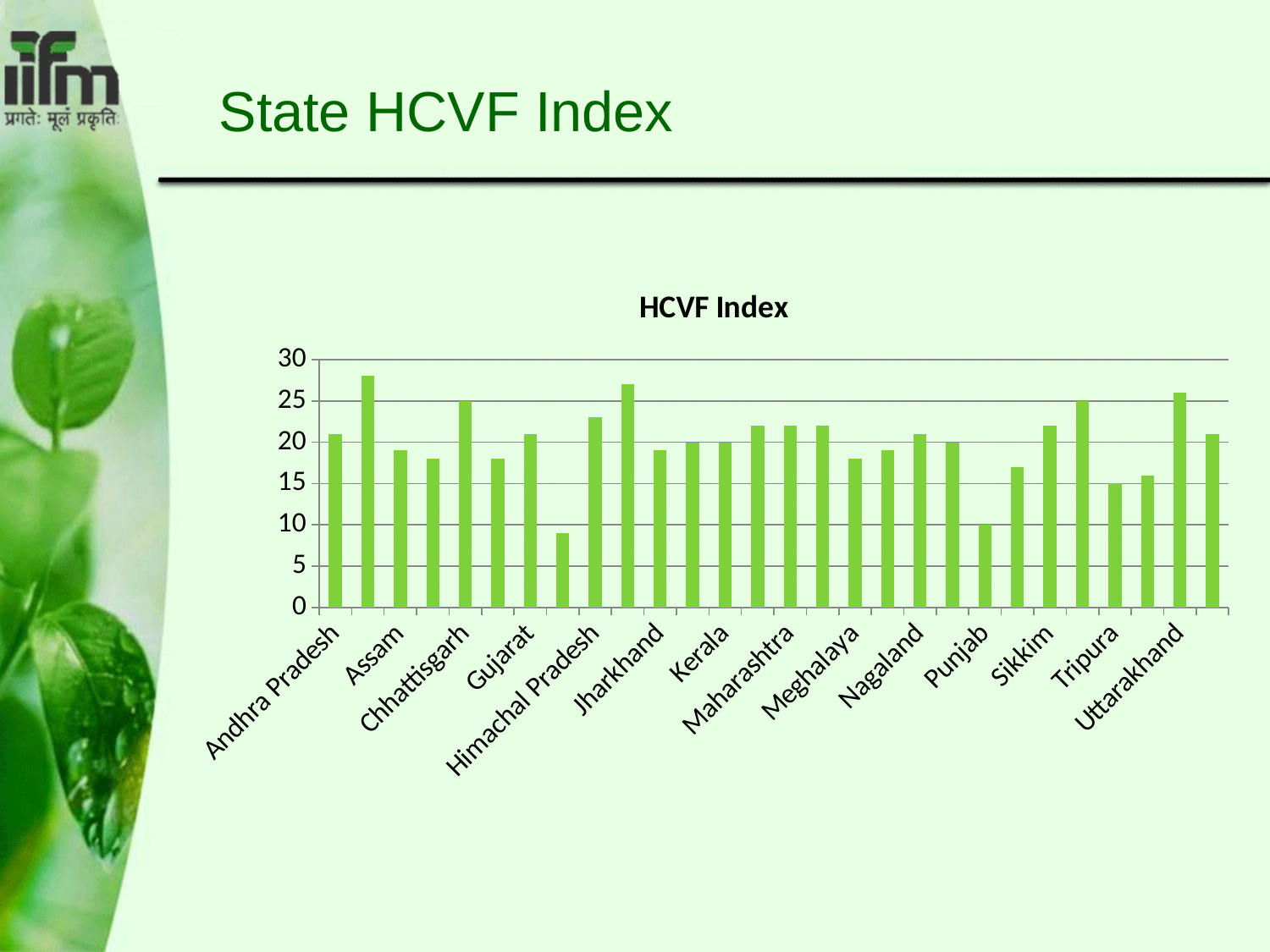

# State HCVF Index

### Chart: HCVF Index

| Category | Index |
|---|---|
| Andhra Pradesh | 21.0 |
| Arunachal Pradesh | 28.0 |
| Assam | 19.0 |
| Bihar | 18.0 |
| Chhattisgarh | 25.0 |
| Goa | 18.0 |
| Gujarat | 21.0 |
| Haryana | 9.0 |
| Himachal Pradesh | 23.0 |
| Jammu and Kashmir | 27.0 |
| Jharkhand | 19.0 |
| Karnataka | 20.0 |
| Kerala | 20.0 |
| Madhya Pradesh | 22.0 |
| Maharashtra | 22.0 |
| Manipur | 22.0 |
| Meghalaya | 18.0 |
| Mizoram | 19.0 |
| Nagaland | 21.0 |
| Orissa | 20.0 |
| Punjab | 10.0 |
| Rajasthan | 17.0 |
| Sikkim | 22.0 |
| Tamil Nadu | 25.0 |
| Tripura | 15.0 |
| Uttar Pradesh | 16.0 |
| Uttarakhand | 26.0 |
| West Bengal | 21.0 |